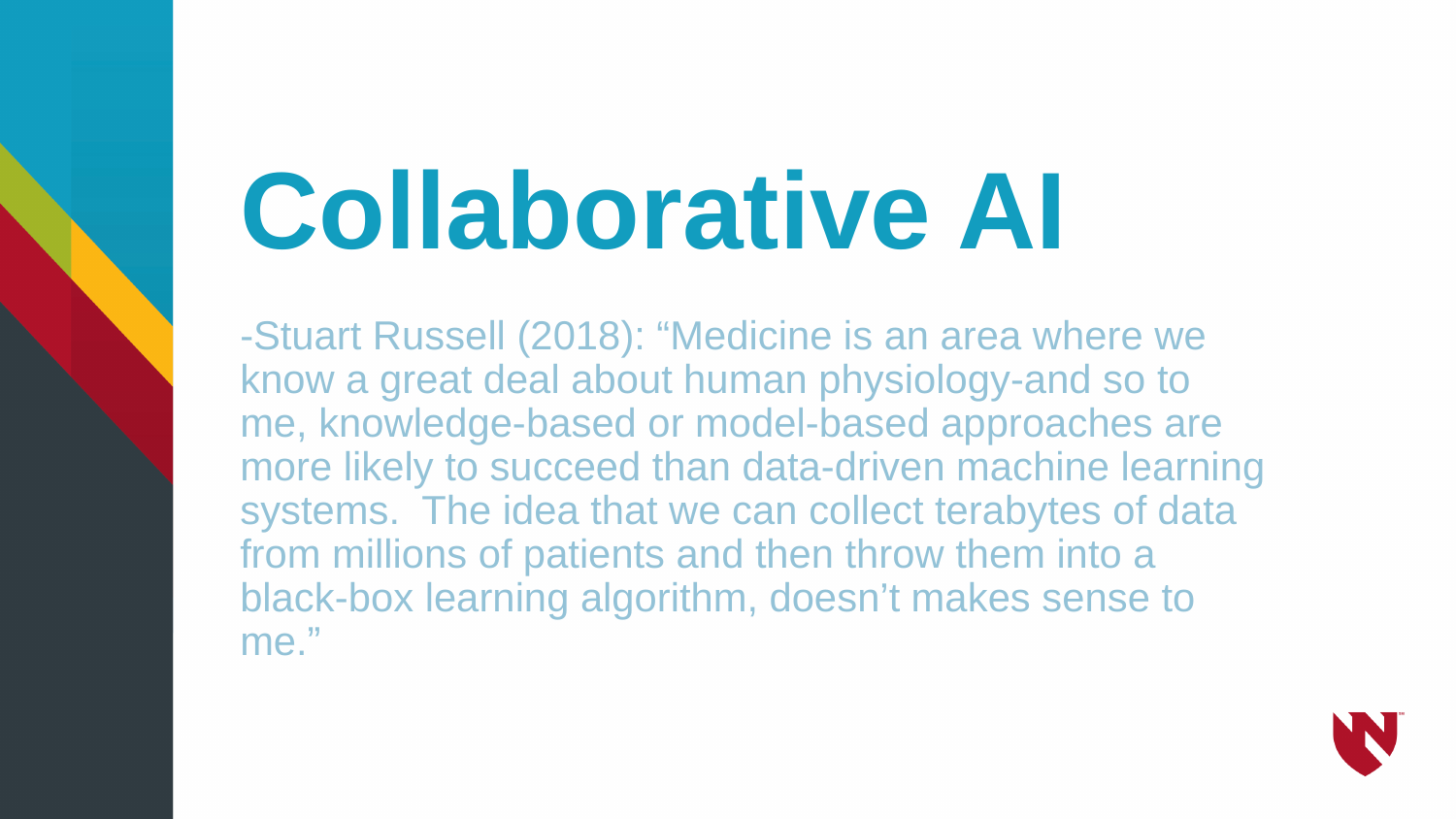

# Collaborative AI

-Stuart Russell (2018): “Medicine is an area where we know a great deal about human physiology-and so to me, knowledge-based or model-based approaches are more likely to succeed than data-driven machine learning systems.  The idea that we can collect terabytes of data from millions of patients and then throw them into a black-box learning algorithm, doesn’t makes sense to me.”